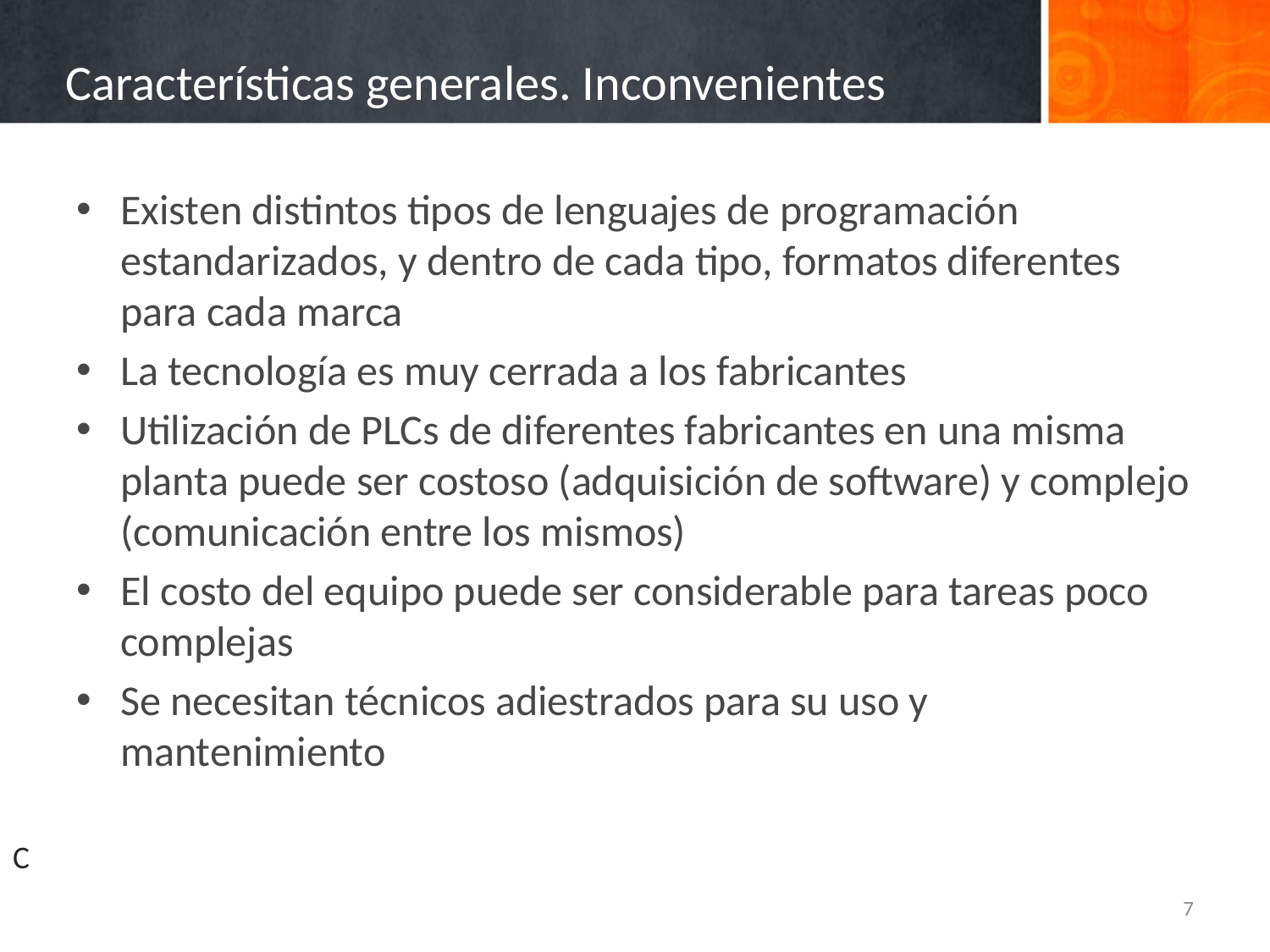

# Características generales. Inconvenientes
Existen distintos tipos de lenguajes de programación estandarizados, y dentro de cada tipo, formatos diferentes para cada marca
La tecnología es muy cerrada a los fabricantes
Utilización de PLCs de diferentes fabricantes en una misma planta puede ser costoso (adquisición de software) y complejo (comunicación entre los mismos)
El costo del equipo puede ser considerable para tareas poco complejas
Se necesitan técnicos adiestrados para su uso y mantenimiento
C
7